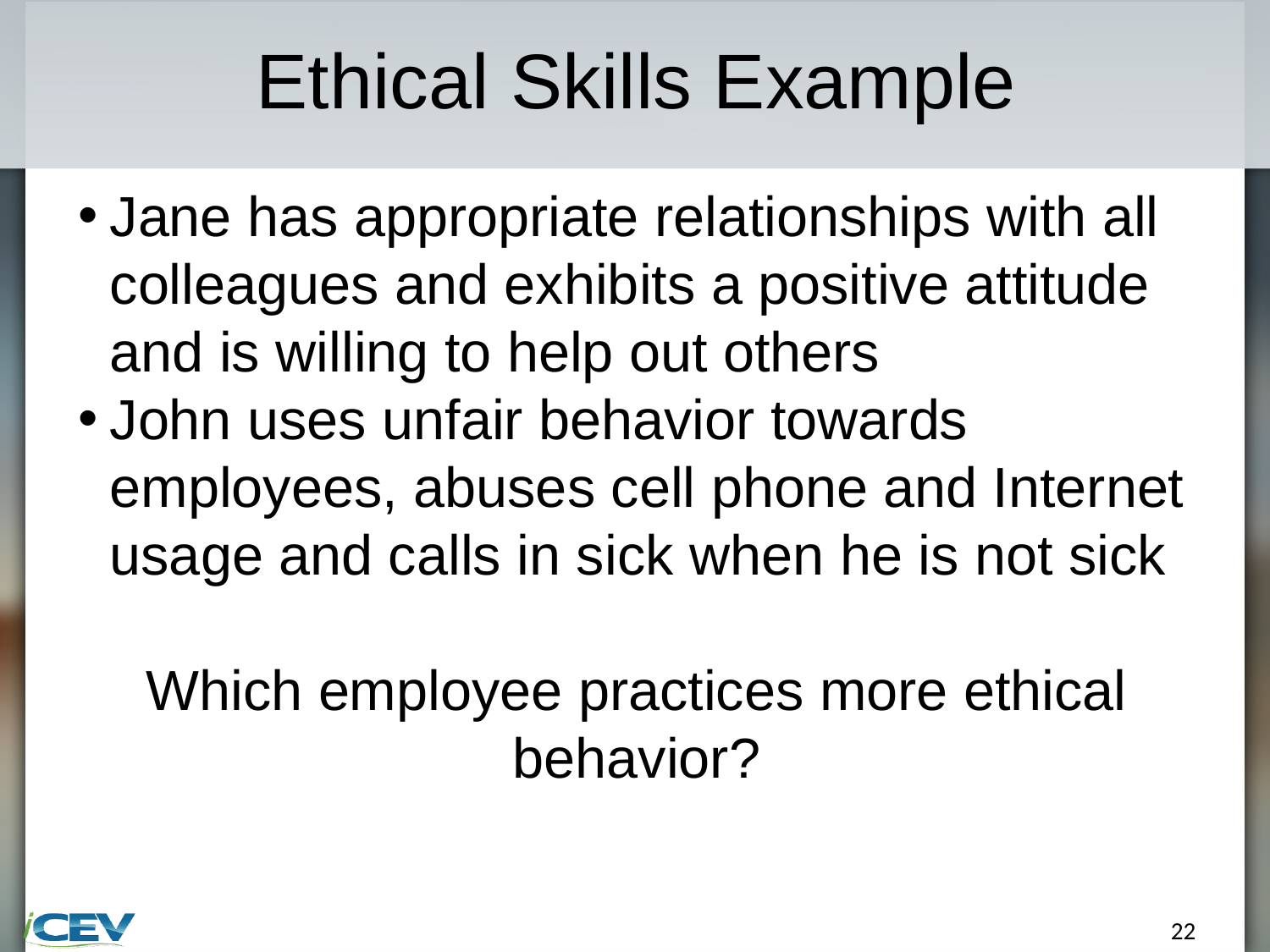

# Ethical Skills Example
Jane has appropriate relationships with all colleagues and exhibits a positive attitude and is willing to help out others
John uses unfair behavior towards employees, abuses cell phone and Internet usage and calls in sick when he is not sick

Which employee practices more ethical behavior?